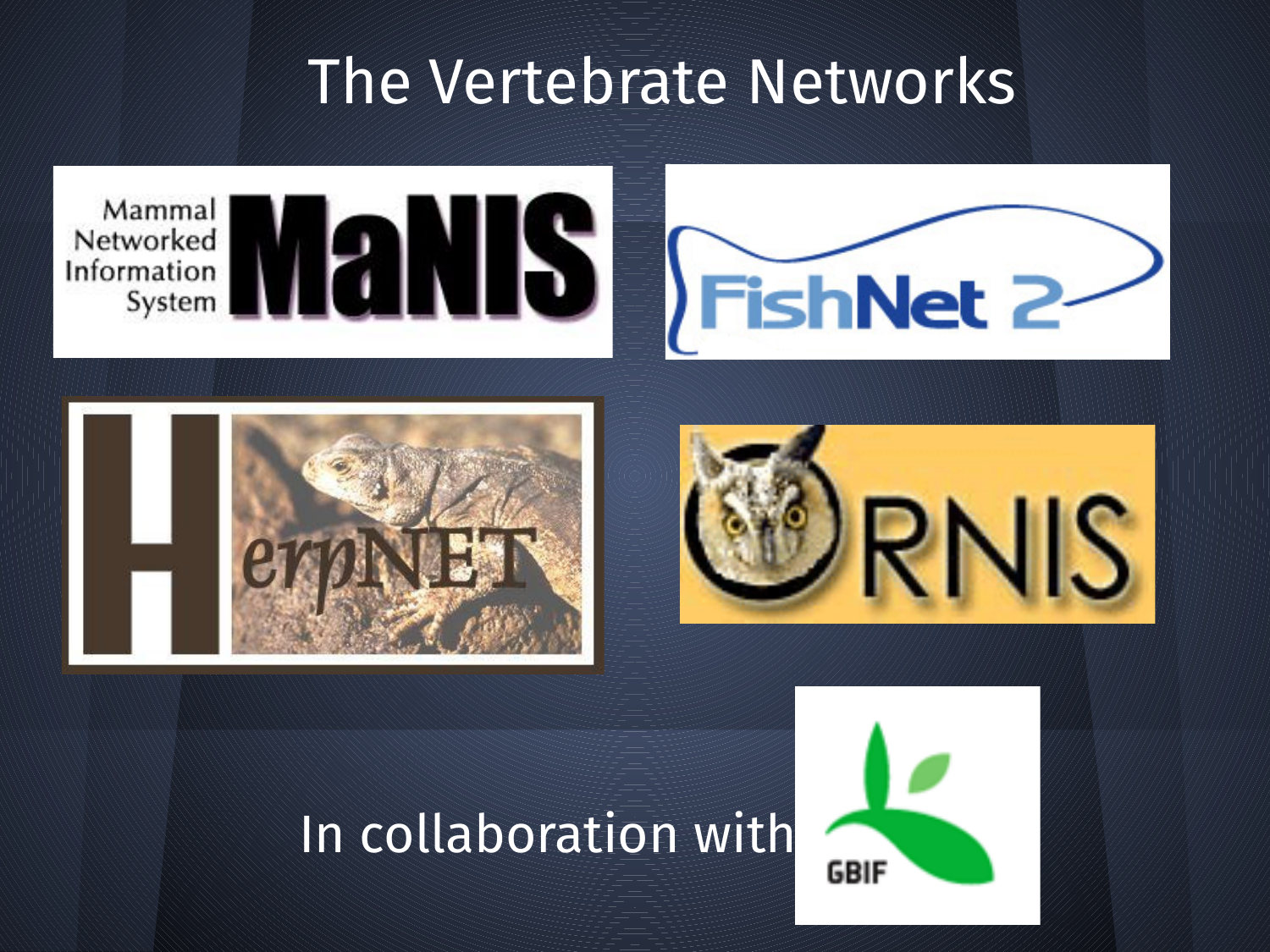

# The Vertebrate Networks

In collaboration with